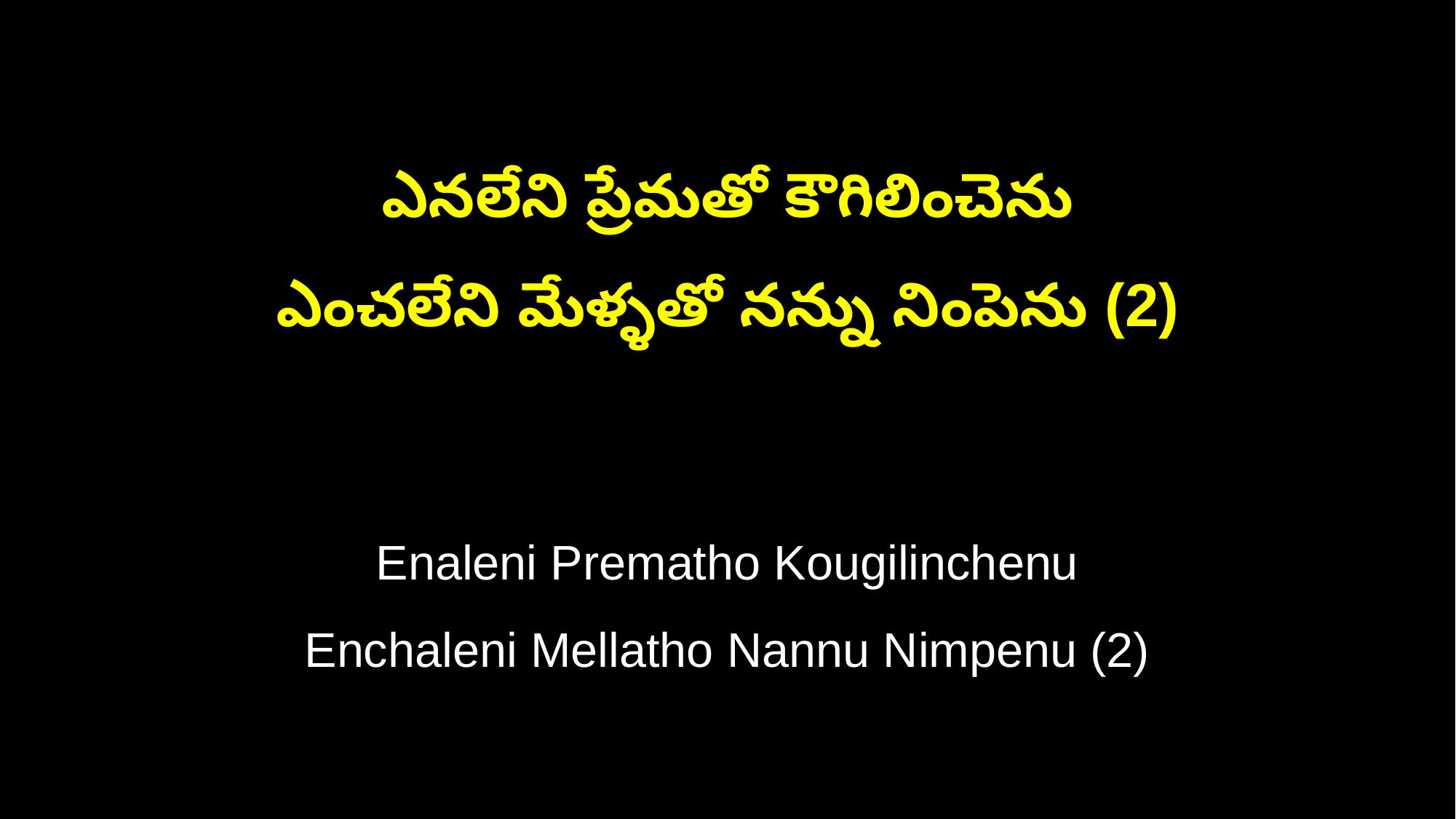

ఎనలేని ప్రేమతో కౌగిలించెను
ఎంచలేని మేళ్ళతో నన్ను నింపెను (2)
Enaleni Prematho Kougilinchenu
Enchaleni Mellatho Nannu Nimpenu (2)